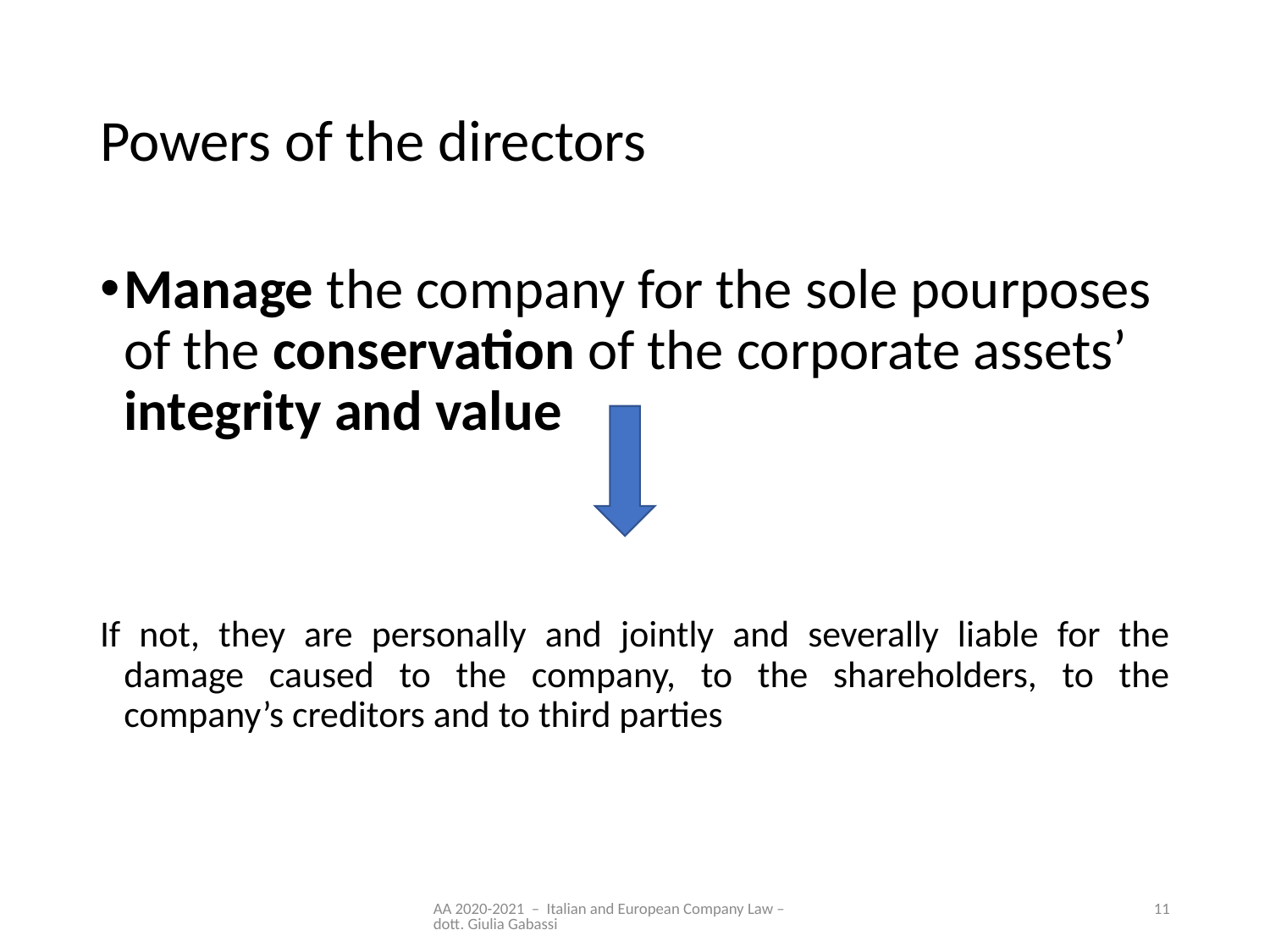

# Powers of the directors
Manage the company for the sole pourposes of the conservation of the corporate assets’ integrity and value

If not, they are personally and jointly and severally liable for the damage caused to the company, to the shareholders, to the company’s creditors and to third parties

AA 2020-2021  –  Italian and European Company Law –              dott. Giulia Gabassi
11